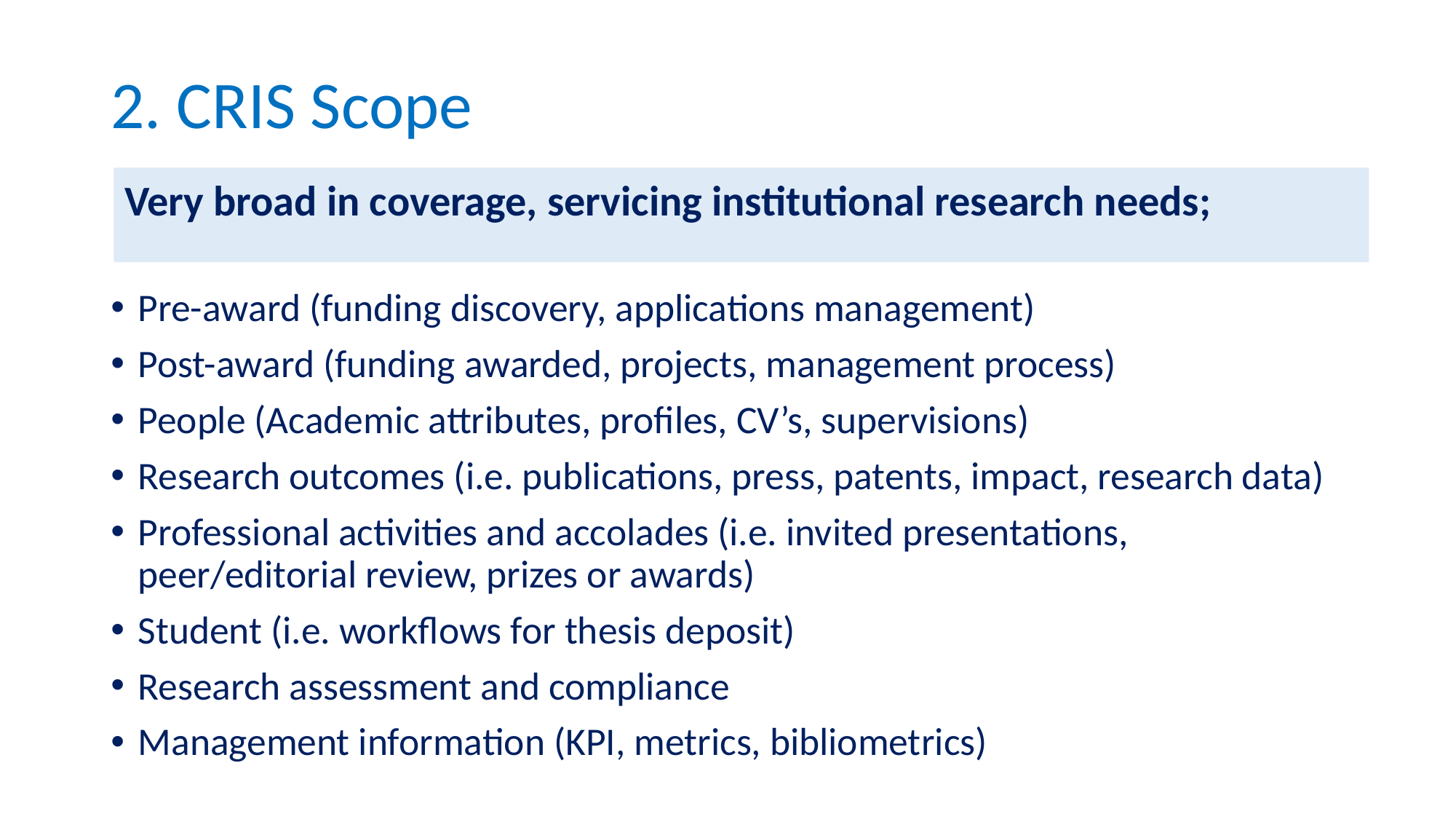

# 2. CRIS Scope
Very broad in coverage, servicing institutional research needs;

Pre-award (funding discovery, applications management)
Post-award (funding awarded, projects, management process)
People (Academic attributes, profiles, CV’s, supervisions)
Research outcomes (i.e. publications, press, patents, impact, research data)
Professional activities and accolades (i.e. invited presentations, peer/editorial review, prizes or awards)
Student (i.e. workflows for thesis deposit)
Research assessment and compliance
Management information (KPI, metrics, bibliometrics)